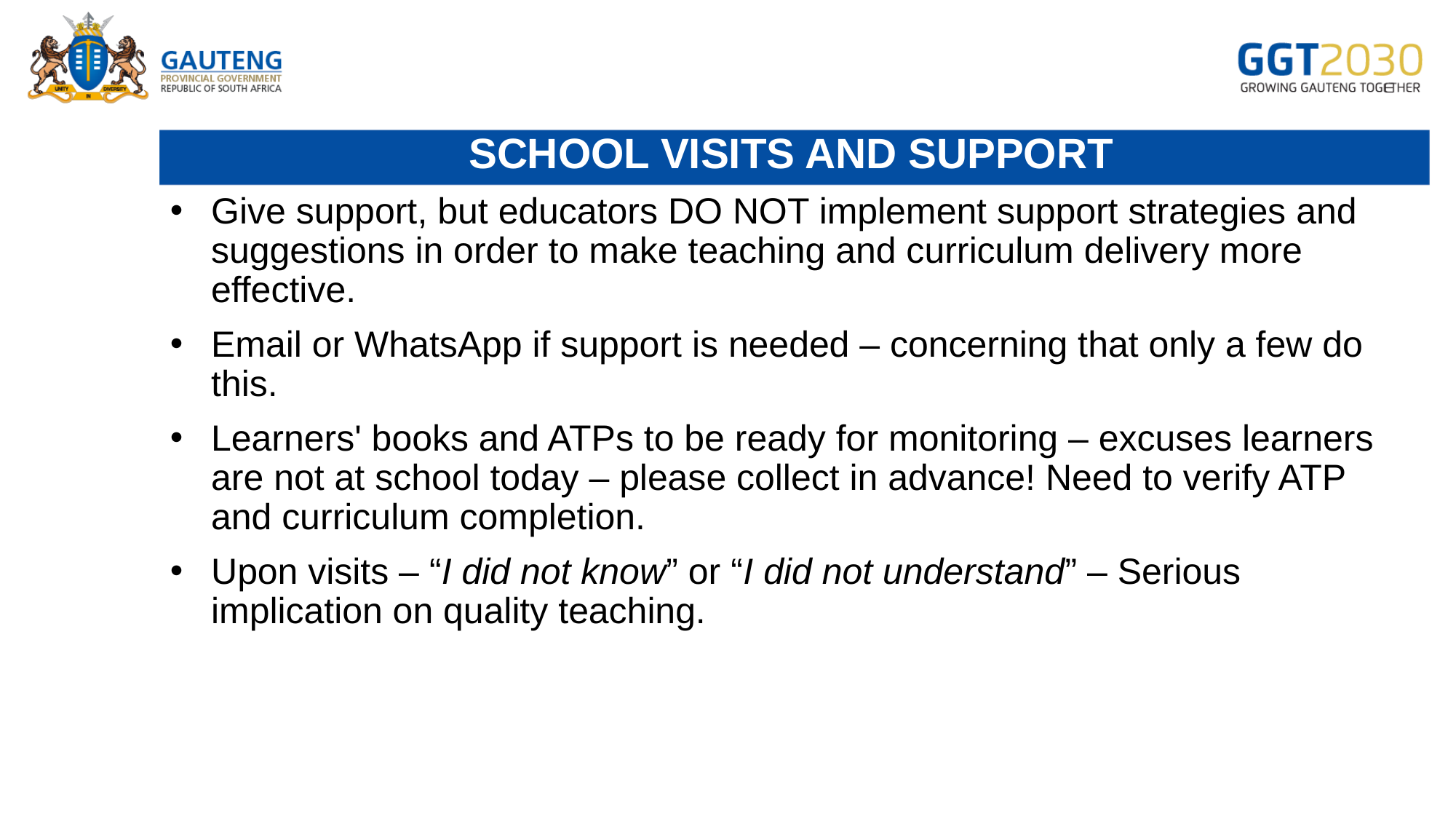

# SCHOOL VISITS AND SUPPORT
Give support, but educators DO NOT implement support strategies and suggestions in order to make teaching and curriculum delivery more effective.
Email or WhatsApp if support is needed – concerning that only a few do this.
Learners' books and ATPs to be ready for monitoring – excuses learners are not at school today – please collect in advance! Need to verify ATP and curriculum completion.
Upon visits – “I did not know” or “I did not understand” – Serious implication on quality teaching.